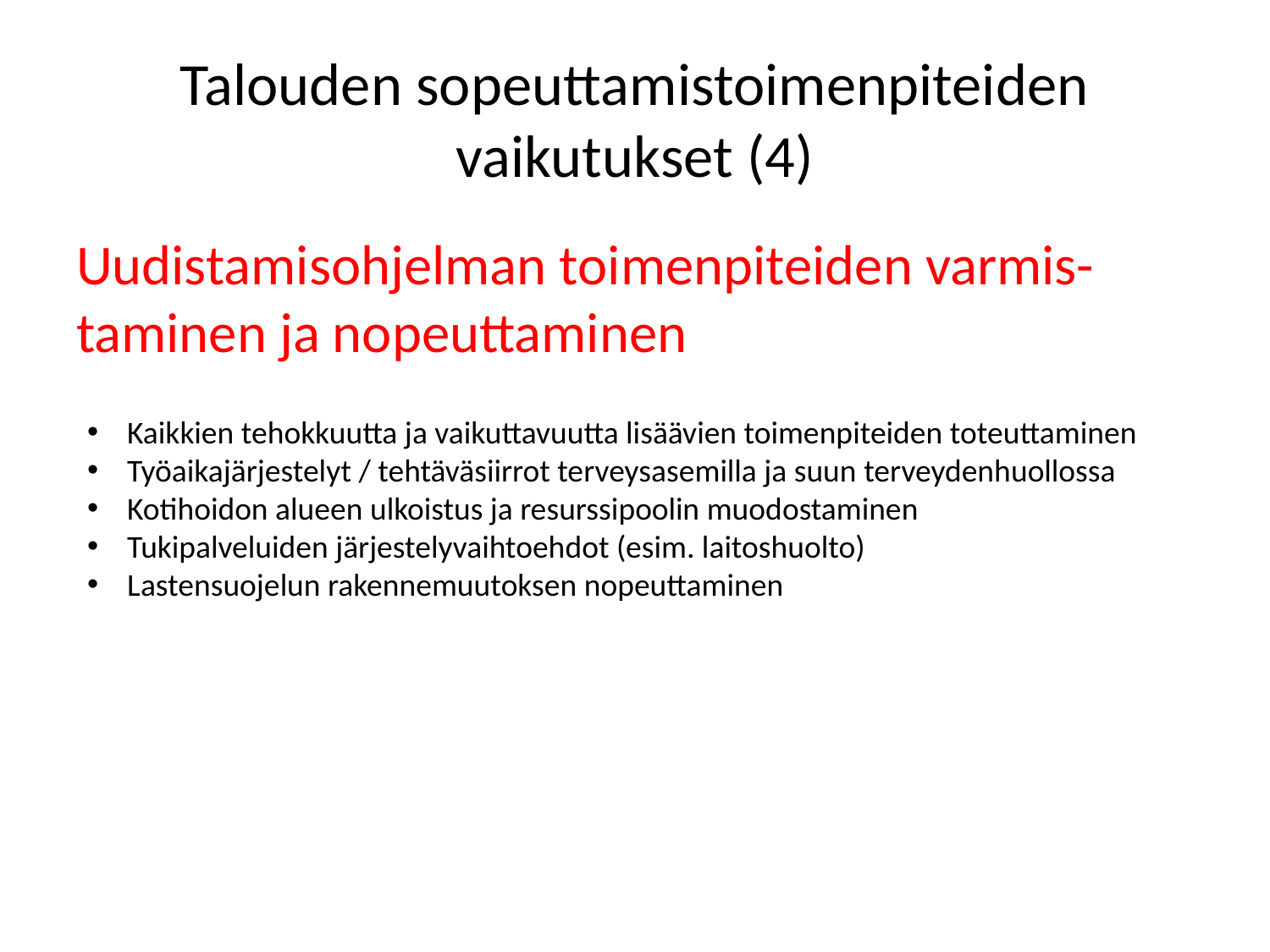

# Talouden sopeuttamistoimenpiteiden vaikutukset (4)
Uudistamisohjelman toimenpiteiden varmis-taminen ja nopeuttaminen
Kaikkien tehokkuutta ja vaikuttavuutta lisäävien toimenpiteiden toteuttaminen
Työaikajärjestelyt / tehtäväsiirrot terveysasemilla ja suun terveydenhuollossa
Kotihoidon alueen ulkoistus ja resurssipoolin muodostaminen
Tukipalveluiden järjestelyvaihtoehdot (esim. laitoshuolto)
Lastensuojelun rakennemuutoksen nopeuttaminen